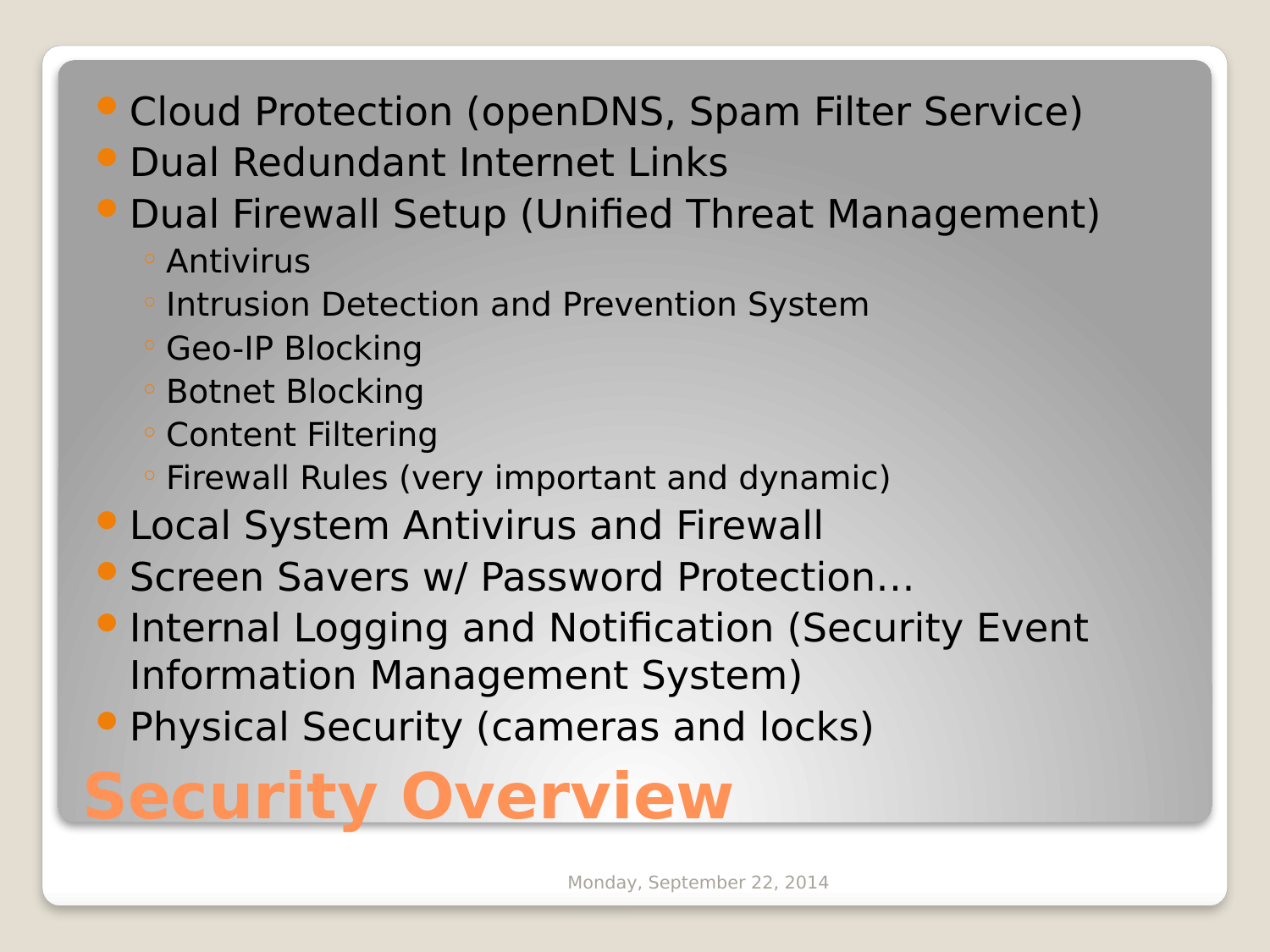

Cloud Protection (openDNS, Spam Filter Service)
Dual Redundant Internet Links
Dual Firewall Setup (Unified Threat Management)
Antivirus
Intrusion Detection and Prevention System
Geo-IP Blocking
Botnet Blocking
Content Filtering
Firewall Rules (very important and dynamic)
Local System Antivirus and Firewall
Screen Savers w/ Password Protection…
Internal Logging and Notification (Security Event Information Management System)
Physical Security (cameras and locks)

# Security Overview
Monday, September 22, 2014